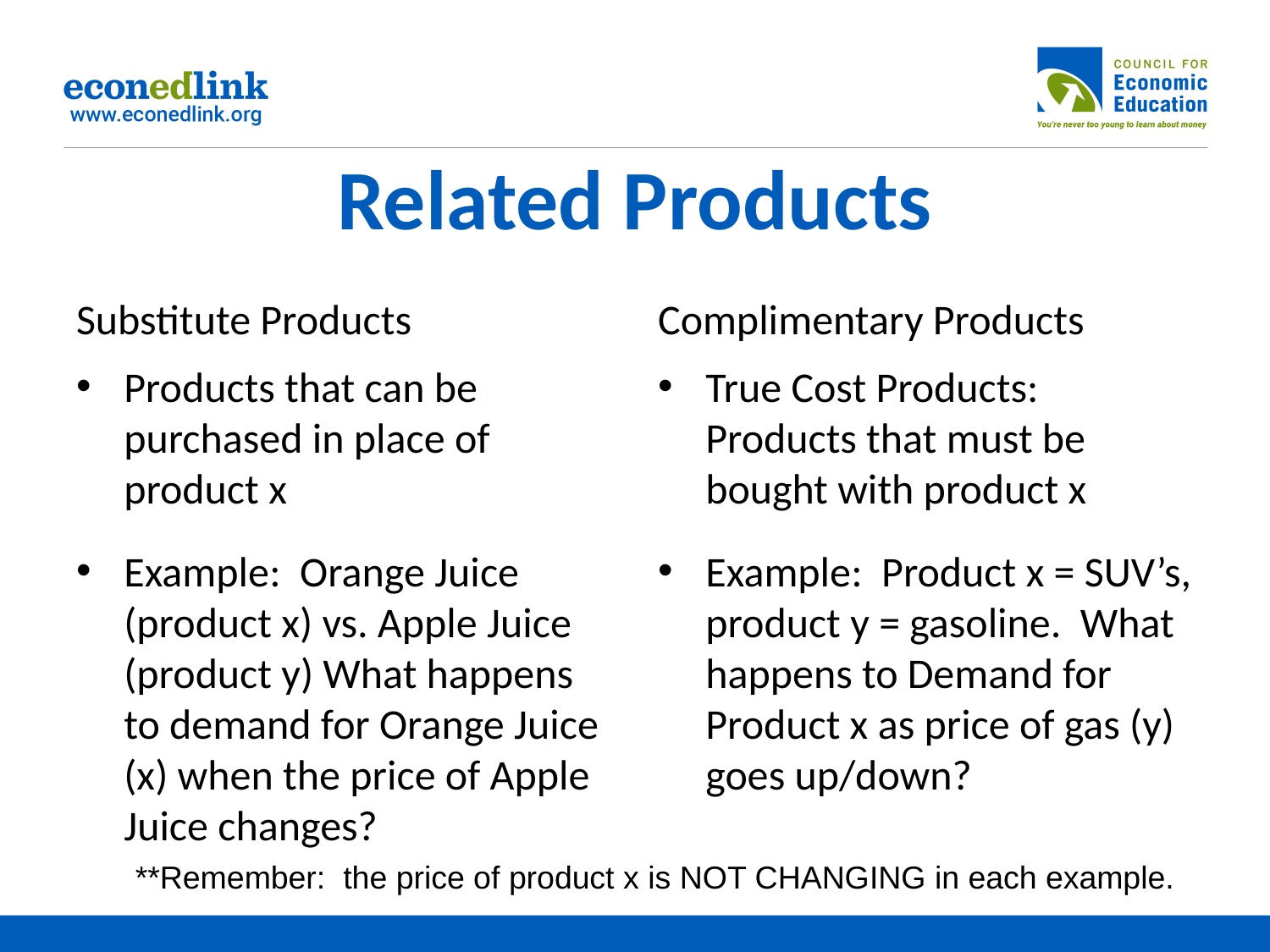

# Related Products
Substitute Products
Complimentary Products
Products that can be purchased in place of product x
Example:  Orange Juice (product x) vs. Apple Juice (product y) What happens to demand for Orange Juice (x) when the price of Apple Juice changes?
True Cost Products:  Products that must be bought with product x
Example:  Product x = SUV’s, product y = gasoline.  What happens to Demand for Product x as price of gas (y) goes up/down?
**Remember:  the price of product x is NOT CHANGING in each example.